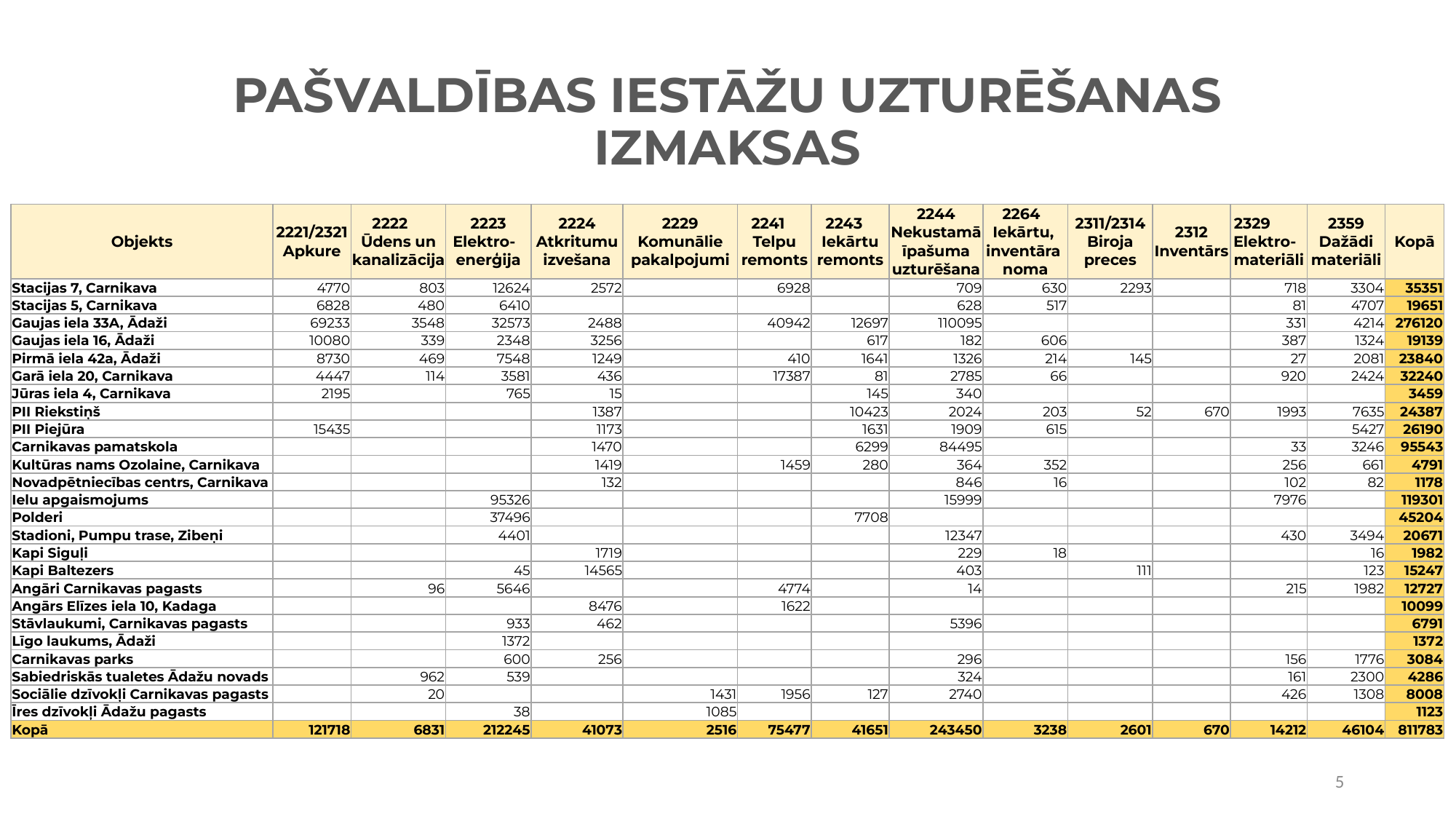

# Pašvaldības iestāžu uzturēšanas izmaksas
| Objekts | 2221/2321 Apkure | 2222 Ūdens un kanalizācija | 2223 Elektro- enerģija | 2224 Atkritumu izvešana | 2229 Komunālie pakalpojumi | 2241 Telpu remonts | 2243 Iekārtu remonts | 2244 Nekustamā īpašuma uzturēšana | 2264 Iekārtu, inventāra noma | 2311/2314 Biroja preces | 2312 Inventārs | 2329 Elektro- materiāli | 2359 Dažādi materiāli | Kopā |
| --- | --- | --- | --- | --- | --- | --- | --- | --- | --- | --- | --- | --- | --- | --- |
| Stacijas 7, Carnikava | 4770 | 803 | 12624 | 2572 |  | 6928 |  | 709 | 630 | 2293 |  | 718 | 3304 | 35351 |
| Stacijas 5, Carnikava | 6828 | 480 | 6410 |  |  |  |  | 628 | 517 |  |  | 81 | 4707 | 19651 |
| Gaujas iela 33A, Ādaži | 69233 | 3548 | 32573 | 2488 |  | 40942 | 12697 | 110095 |  |  |  | 331 | 4214 | 276120 |
| Gaujas iela 16, Ādaži | 10080 | 339 | 2348 | 3256 |  |  | 617 | 182 | 606 |  |  | 387 | 1324 | 19139 |
| Pirmā iela 42a, Ādaži | 8730 | 469 | 7548 | 1249 |  | 410 | 1641 | 1326 | 214 | 145 |  | 27 | 2081 | 23840 |
| Garā iela 20, Carnikava | 4447 | 114 | 3581 | 436 |  | 17387 | 81 | 2785 | 66 |  |  | 920 | 2424 | 32240 |
| Jūras iela 4, Carnikava | 2195 |  | 765 | 15 |  |  | 145 | 340 |  |  |  |  |  | 3459 |
| PII Riekstiņš |  |  |  | 1387 |  |  | 10423 | 2024 | 203 | 52 | 670 | 1993 | 7635 | 24387 |
| PII Piejūra | 15435 |  |  | 1173 |  |  | 1631 | 1909 | 615 |  |  |  | 5427 | 26190 |
| Carnikavas pamatskola |  |  |  | 1470 |  |  | 6299 | 84495 |  |  |  | 33 | 3246 | 95543 |
| Kultūras nams Ozolaine, Carnikava |  |  |  | 1419 |  | 1459 | 280 | 364 | 352 |  |  | 256 | 661 | 4791 |
| Novadpētniecības centrs, Carnikava |  |  |  | 132 |  |  |  | 846 | 16 |  |  | 102 | 82 | 1178 |
| Ielu apgaismojums |  |  | 95326 |  |  |  |  | 15999 |  |  |  | 7976 |  | 119301 |
| Polderi |  |  | 37496 |  |  |  | 7708 |  |  |  |  |  |  | 45204 |
| Stadioni, Pumpu trase, Zibeņi |  |  | 4401 |  |  |  |  | 12347 |  |  |  | 430 | 3494 | 20671 |
| Kapi Siguļi |  |  |  | 1719 |  |  |  | 229 | 18 |  |  |  | 16 | 1982 |
| Kapi Baltezers |  |  | 45 | 14565 |  |  |  | 403 |  | 111 |  |  | 123 | 15247 |
| Angāri Carnikavas pagasts |  | 96 | 5646 |  |  | 4774 |  | 14 |  |  |  | 215 | 1982 | 12727 |
| Angārs Elīzes iela 10, Kadaga |  |  |  | 8476 |  | 1622 |  |  |  |  |  |  |  | 10099 |
| Stāvlaukumi, Carnikavas pagasts |  |  | 933 | 462 |  |  |  | 5396 |  |  |  |  |  | 6791 |
| Līgo laukums, Ādaži |  |  | 1372 |  |  |  |  |  |  |  |  |  |  | 1372 |
| Carnikavas parks |  |  | 600 | 256 |  |  |  | 296 |  |  |  | 156 | 1776 | 3084 |
| Sabiedriskās tualetes Ādažu novads |  | 962 | 539 |  |  |  |  | 324 |  |  |  | 161 | 2300 | 4286 |
| Sociālie dzīvokļi Carnikavas pagasts |  | 20 |  |  | 1431 | 1956 | 127 | 2740 |  |  |  | 426 | 1308 | 8008 |
| Īres dzīvokļi Ādažu pagasts |  |  | 38 |  | 1085 |  |  |  |  |  |  |  |  | 1123 |
| Kopā | 121718 | 6831 | 212245 | 41073 | 2516 | 75477 | 41651 | 243450 | 3238 | 2601 | 670 | 14212 | 46104 | 811783 |
5